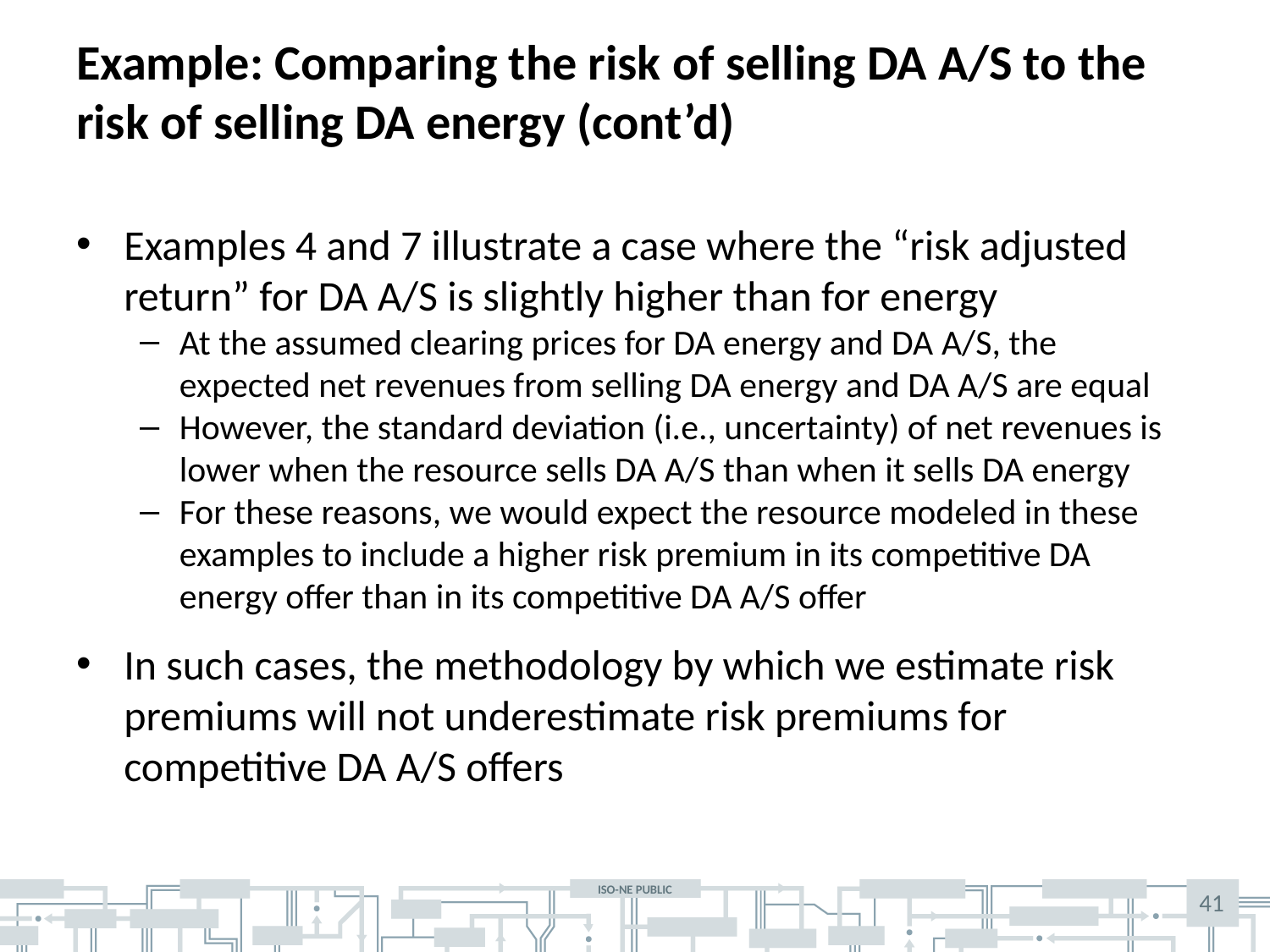

# Example: Comparing the risk of selling DA A/S to the risk of selling DA energy (cont’d)
Examples 4 and 7 illustrate a case where the “risk adjusted return” for DA A/S is slightly higher than for energy
At the assumed clearing prices for DA energy and DA A/S, the expected net revenues from selling DA energy and DA A/S are equal
However, the standard deviation (i.e., uncertainty) of net revenues is lower when the resource sells DA A/S than when it sells DA energy
For these reasons, we would expect the resource modeled in these examples to include a higher risk premium in its competitive DA energy offer than in its competitive DA A/S offer
In such cases, the methodology by which we estimate risk premiums will not underestimate risk premiums for competitive DA A/S offers

41